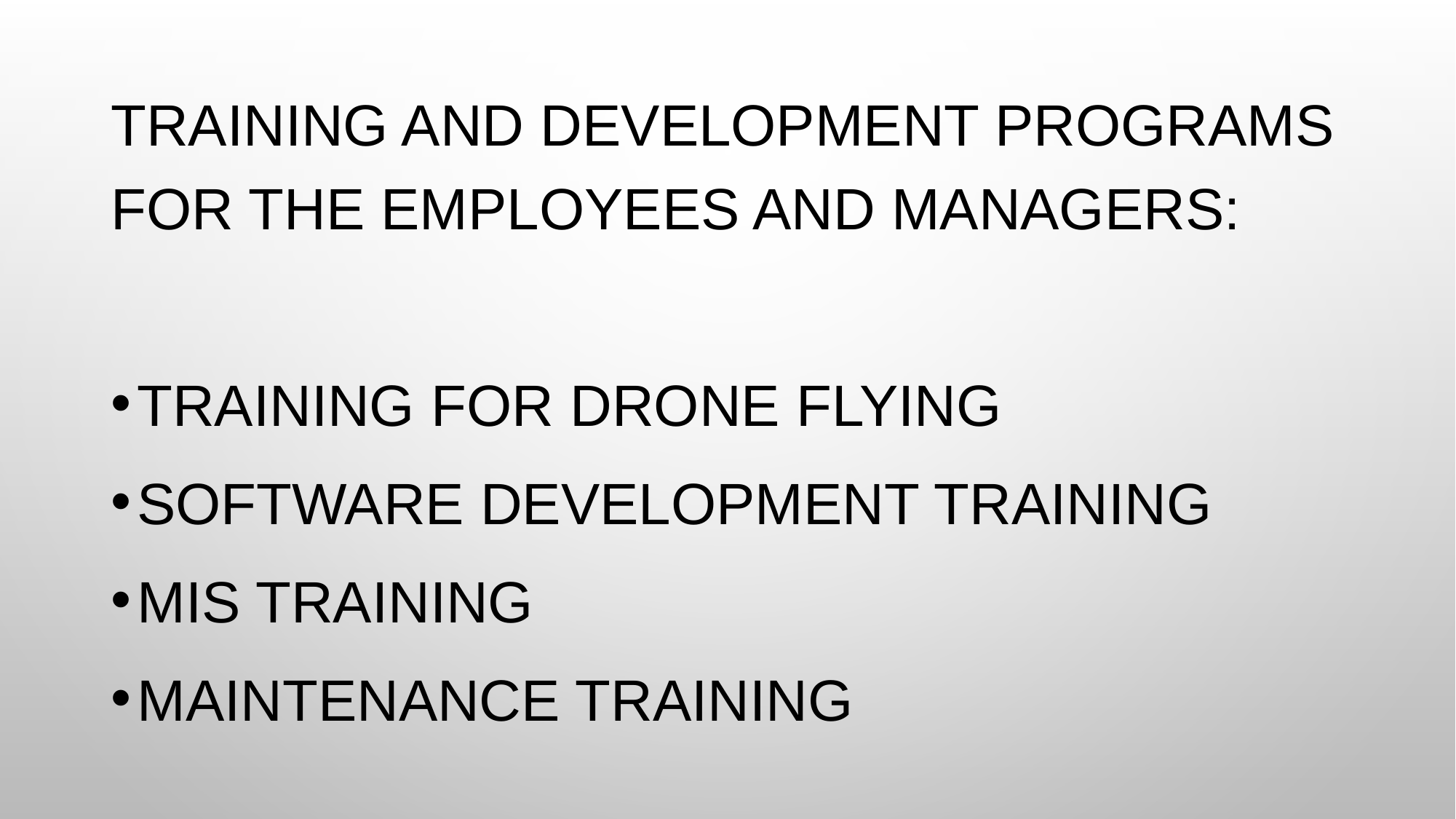

Training and development programs for the employees and managers:

Training for drone flying
Software development training
MIS training
Maintenance training